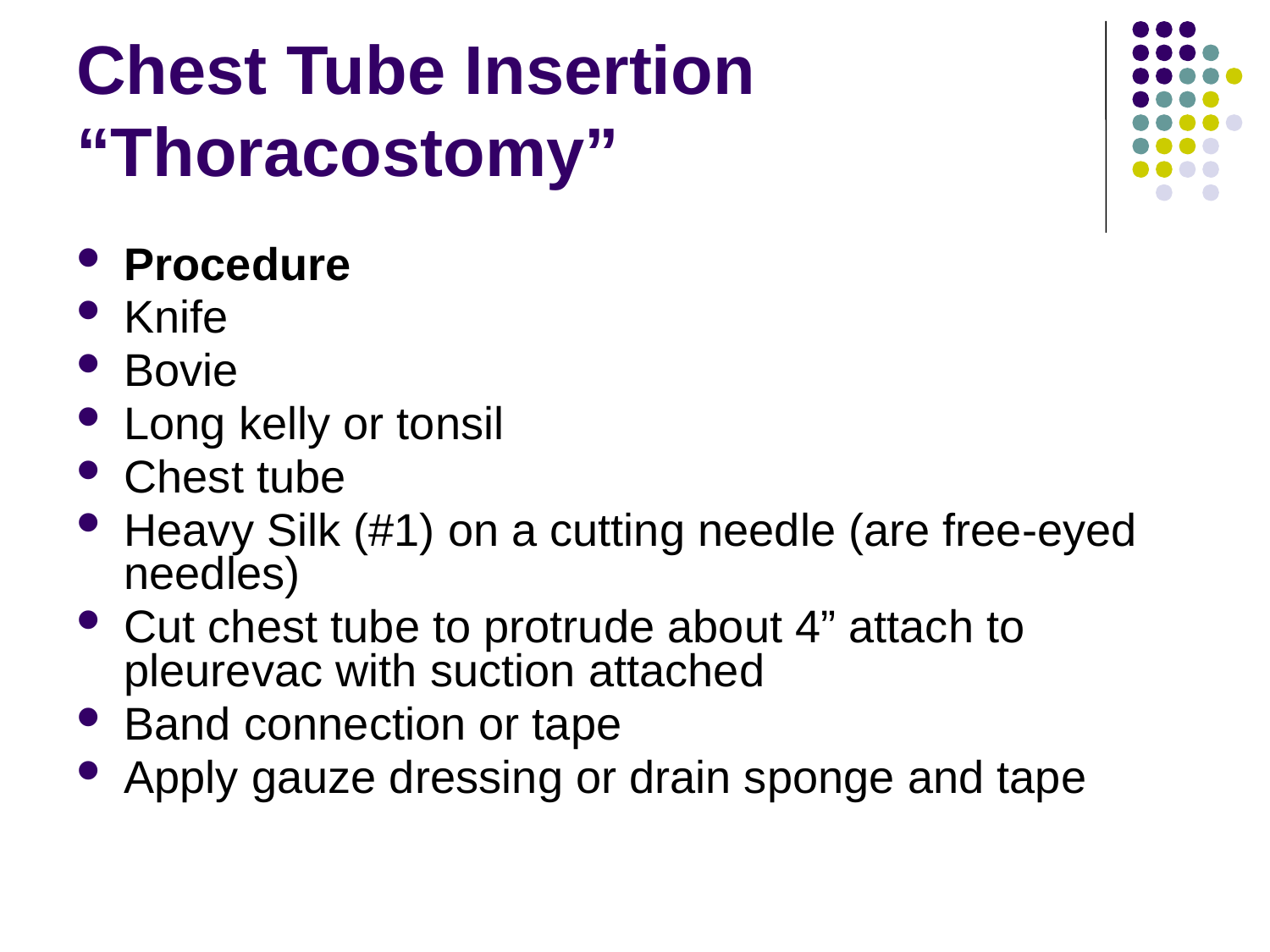

# Chest Tube Insertion “Thoracostomy”
Procedure
Knife
Bovie
Long kelly or tonsil
Chest tube
Heavy Silk (#1) on a cutting needle (are free-eyed needles)
Cut chest tube to protrude about 4” attach to pleurevac with suction attached
Band connection or tape
Apply gauze dressing or drain sponge and tape